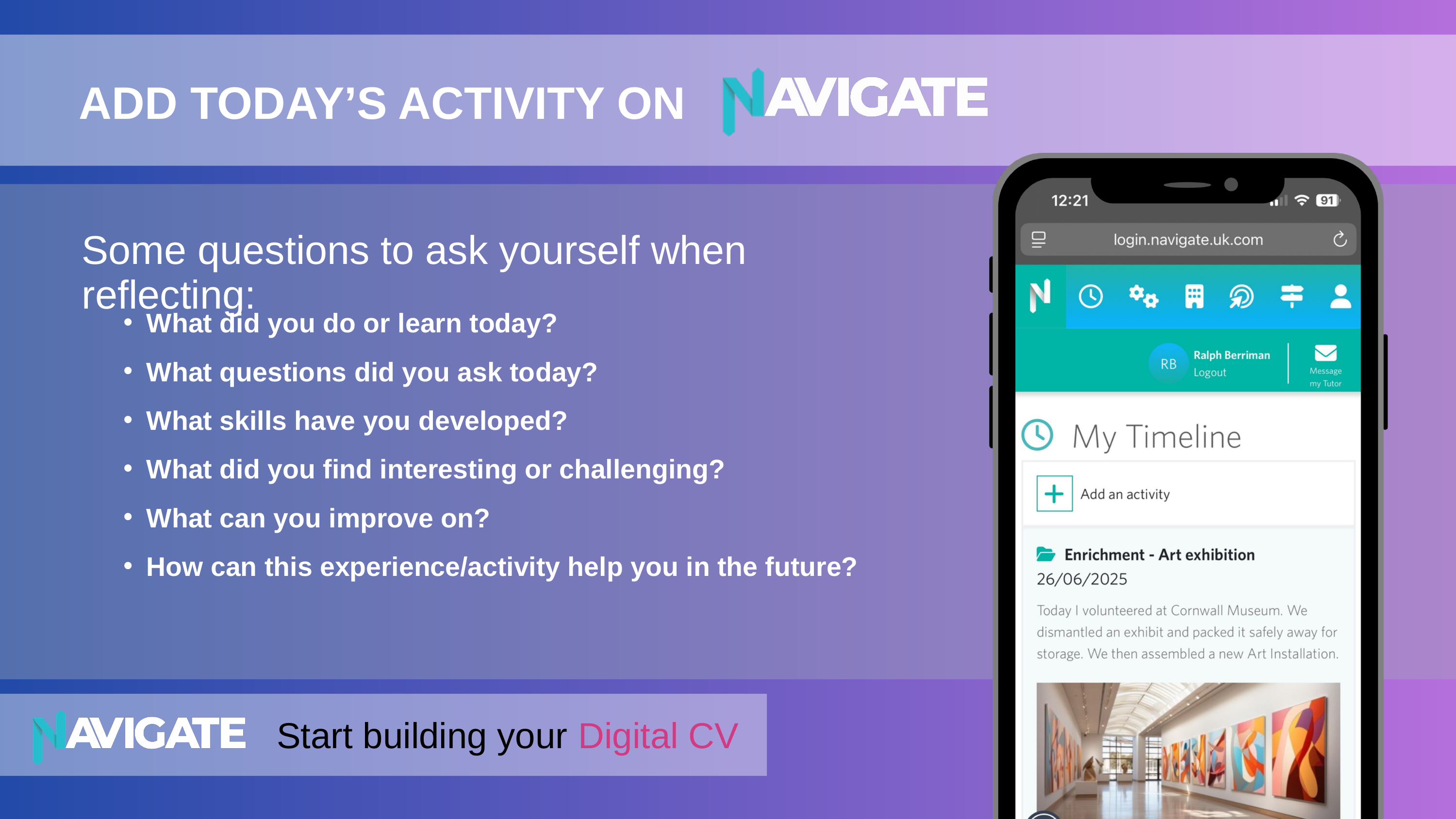

ADD TODAY’S ACTIVITY ON

Some questions to ask yourself when reflecting:
What did you do or learn today?
What questions did you ask today?
What skills have you developed?
What did you find interesting or challenging?
What can you improve on?
How can this experience/activity help you in the future?

Start building your Digital CV